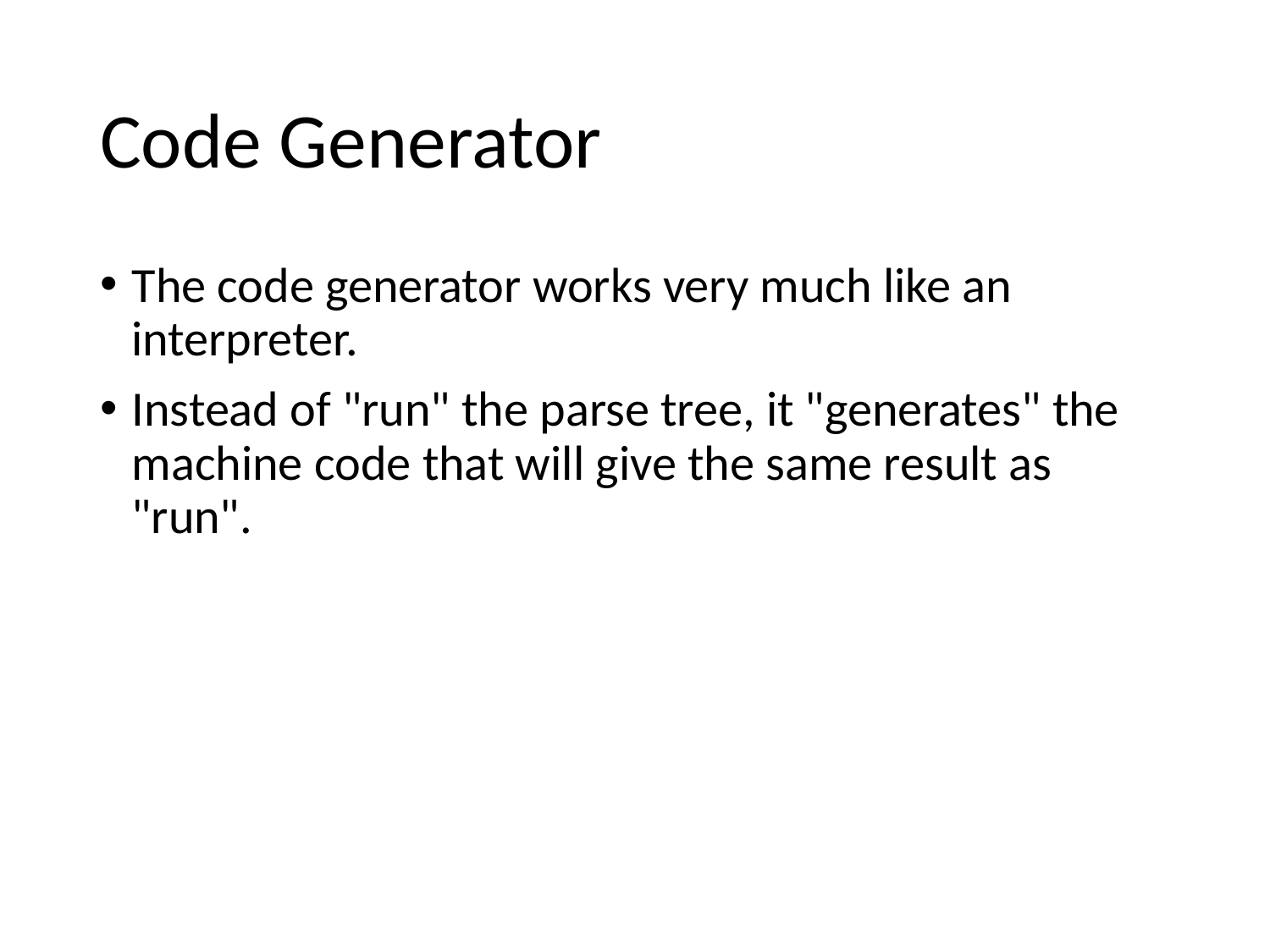

# Code Generator
The code generator works very much like an interpreter.
Instead of "run" the parse tree, it "generates" the machine code that will give the same result as "run".